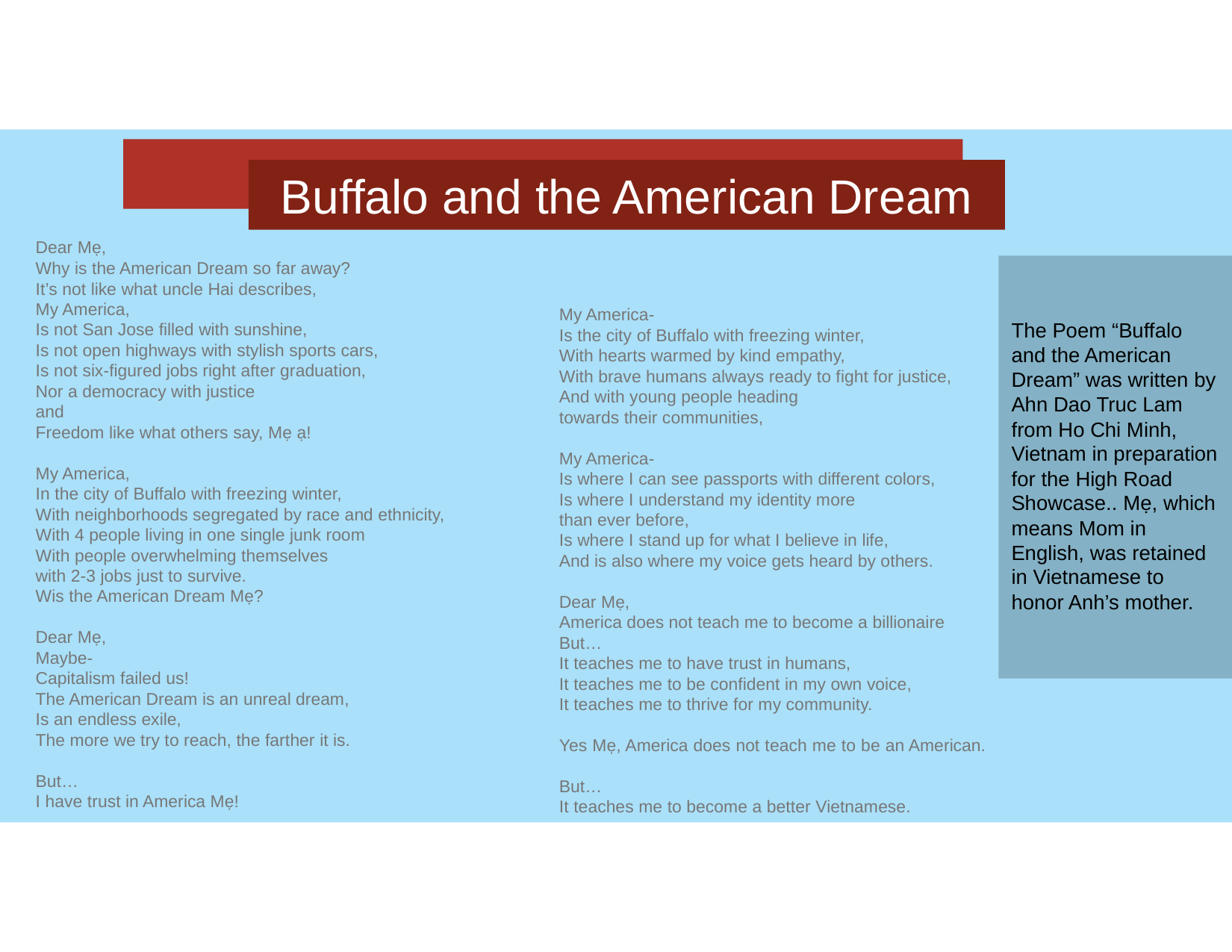

Buffalo and the American Dream
Dear Mẹ,
Why is the American Dream so far away?
It’s not like what uncle Hai describes,
My America,
Is not San Jose filled with sunshine,
Is not open highways with stylish sports cars,
Is not six-figured jobs right after graduation,
Nor a democracy with justice
and
Freedom like what others say, Mẹ ạ!

My America,
In the city of Buffalo with freezing winter,
With neighborhoods segregated by race and ethnicity,
With 4 people living in one single junk room
With people overwhelming themselves
with 2-3 jobs just to survive.
Wis the American Dream Mẹ?

Dear Mẹ,
Maybe-
Capitalism failed us!
The American Dream is an unreal dream,
Is an endless exile,
The more we try to reach, the farther it is.

But…
I have trust in America Mẹ!

My America-
Is the city of Buffalo with freezing winter,
With hearts warmed by kind empathy,
With brave humans always ready to fight for justice,
And with young people heading
towards their communities,

My America-
Is where I can see passports with different colors,
Is where I understand my identity more
than ever before,
Is where I stand up for what I believe in life,
And is also where my voice gets heard by others.

Dear Mẹ,
America does not teach me to become a billionaire
But…
It teaches me to have trust in humans,
It teaches me to be confident in my own voice,
It teaches me to thrive for my community.

Yes Mẹ, America does not teach me to be an American.

But…
It teaches me to become a better Vietnamese.

The Poem “Buffalo and the American Dream” was written by Ahn Dao Truc Lam from Ho Chi Minh, Vietnam in preparation for the High Road Showcase.. Mẹ, which means Mom in English, was retained in Vietnamese to honor Anh’s mother.